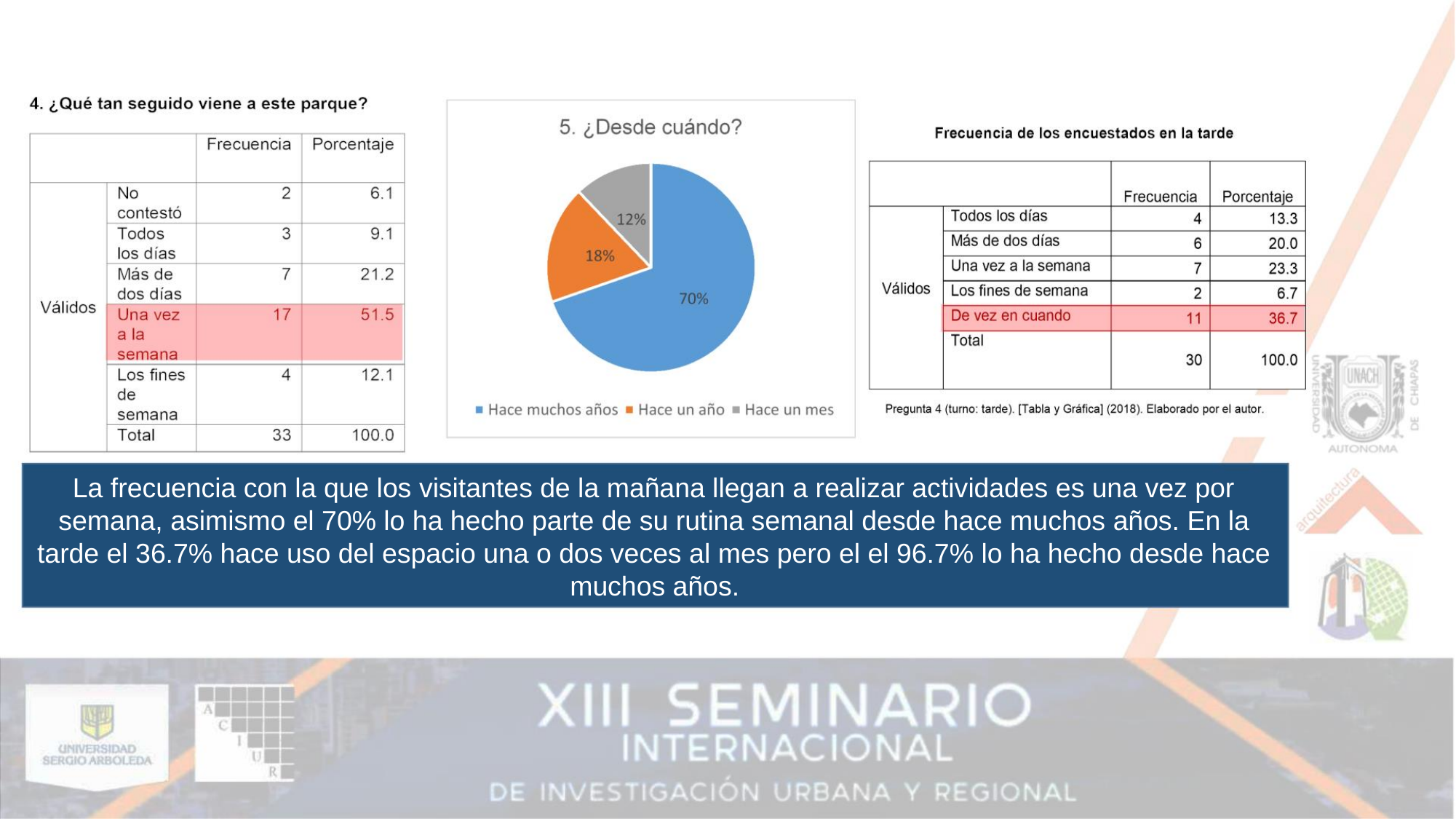

La frecuencia con la que los visitantes de la mañana llegan a realizar actividades es una vez por
semana, asimismo el 70% lo ha hecho parte de su rutina semanal desde hace muchos años. En la
tarde el 36.7% hace uso del espacio una o dos veces al mes pero el el 96.7% lo ha hecho desde hace
muchos años.